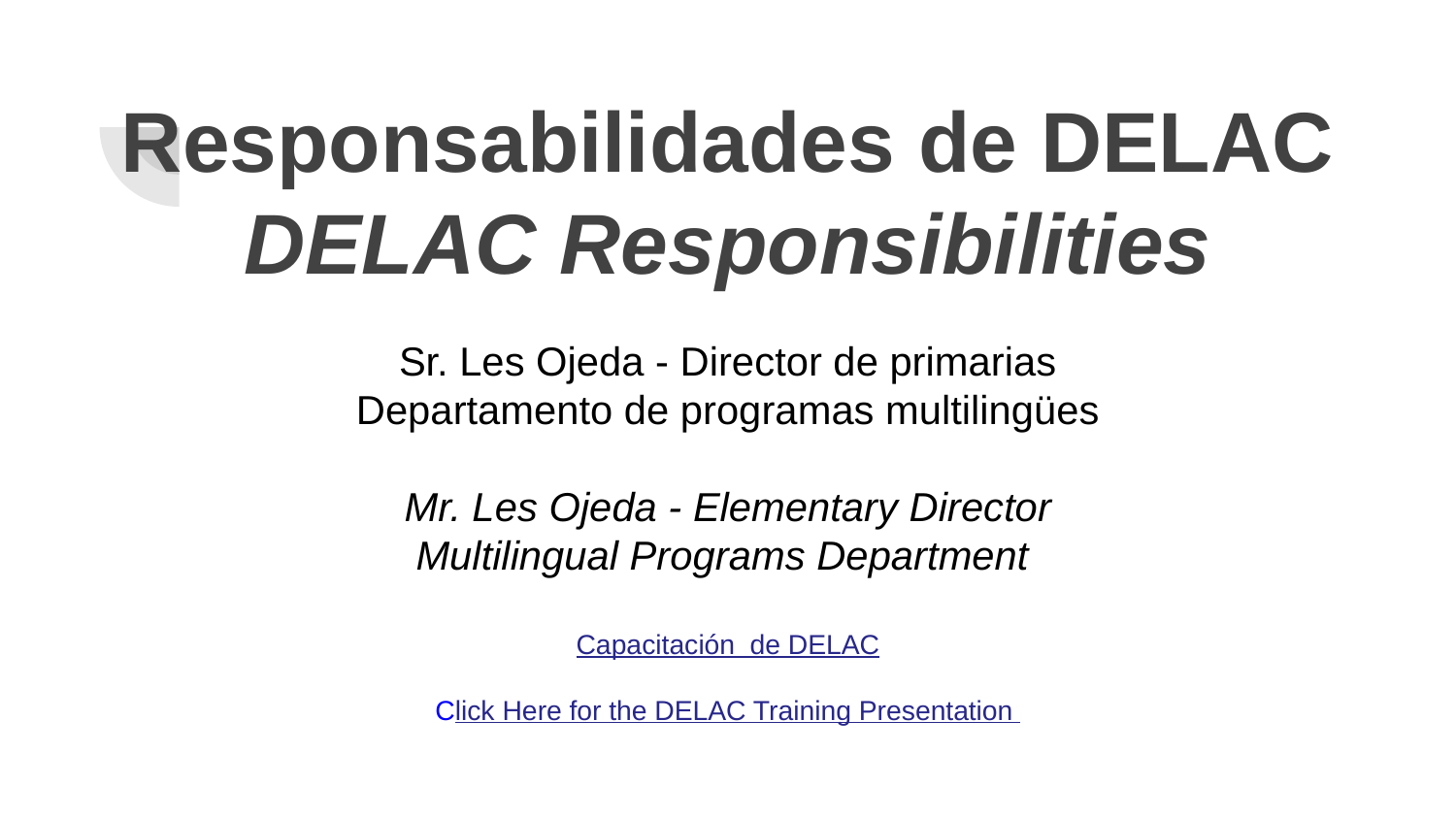

# Responsabilidades de DELAC
DELAC Responsibilities
Sr. Les Ojeda - Director de primarias
Departamento de programas multilingües

Mr. Les Ojeda - Elementary Director
Multilingual Programs Department

Capacitación  de DELAC

Click Here for the DELAC Training Presentation